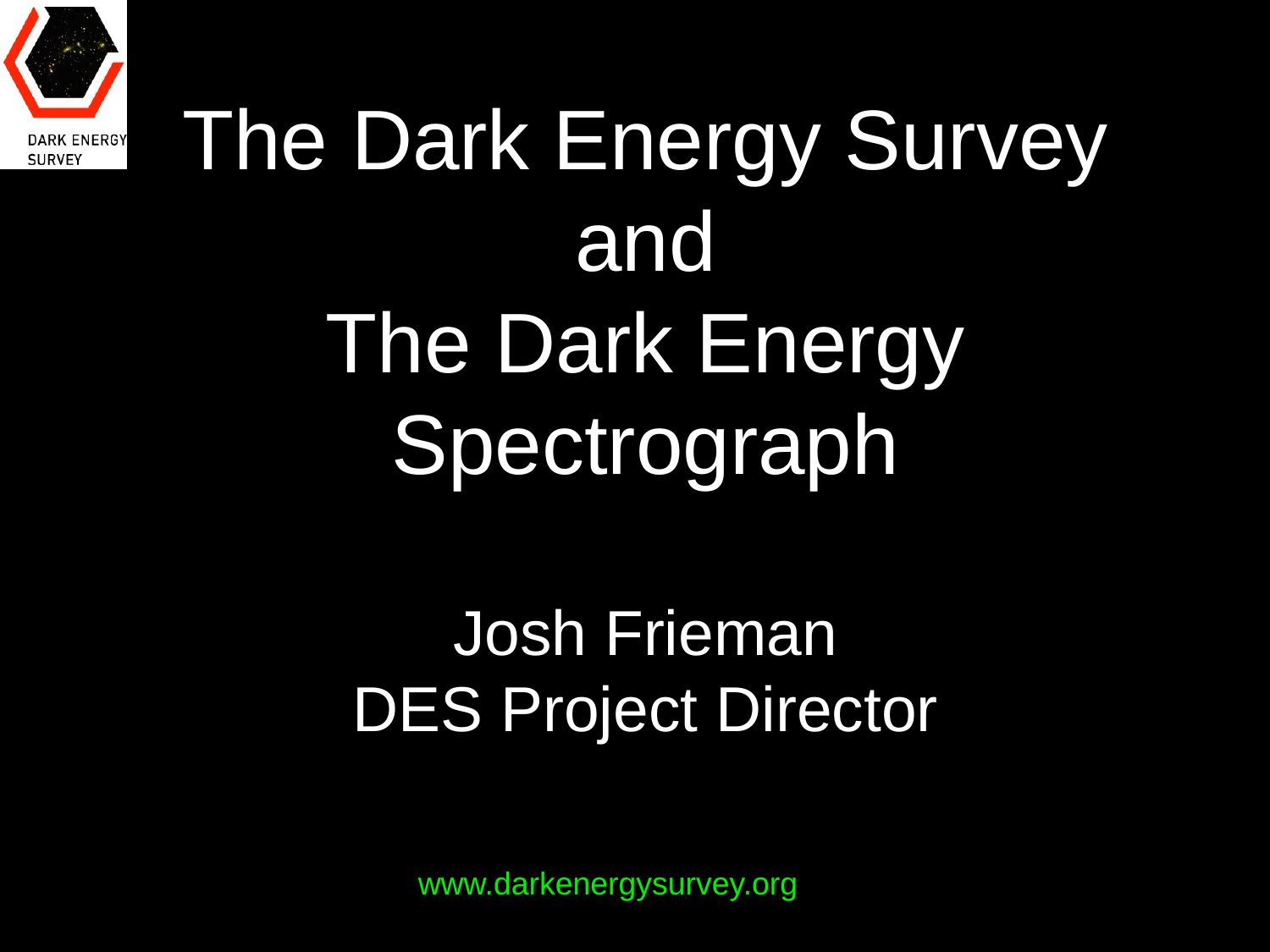

# The Dark Energy Survey and The Dark Energy Spectrograph Josh Frieman DES Project Director
www.darkenergysurvey.org